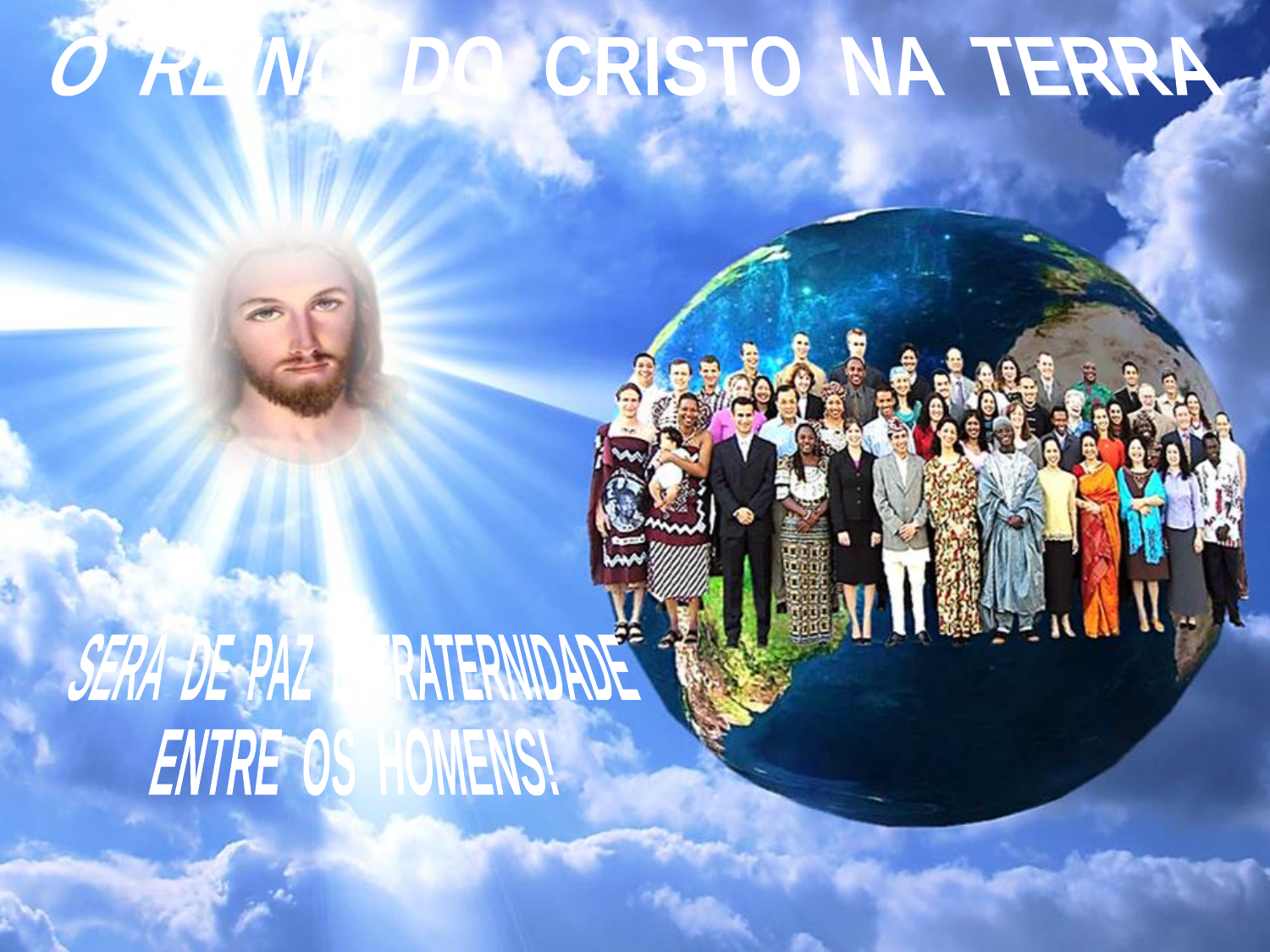

O  REINO  DO  CRISTO  NA  TERRA
SERÁ  DE  PAZ  E  FRATERNIDADE
ENTRE  OS  HOMENS!